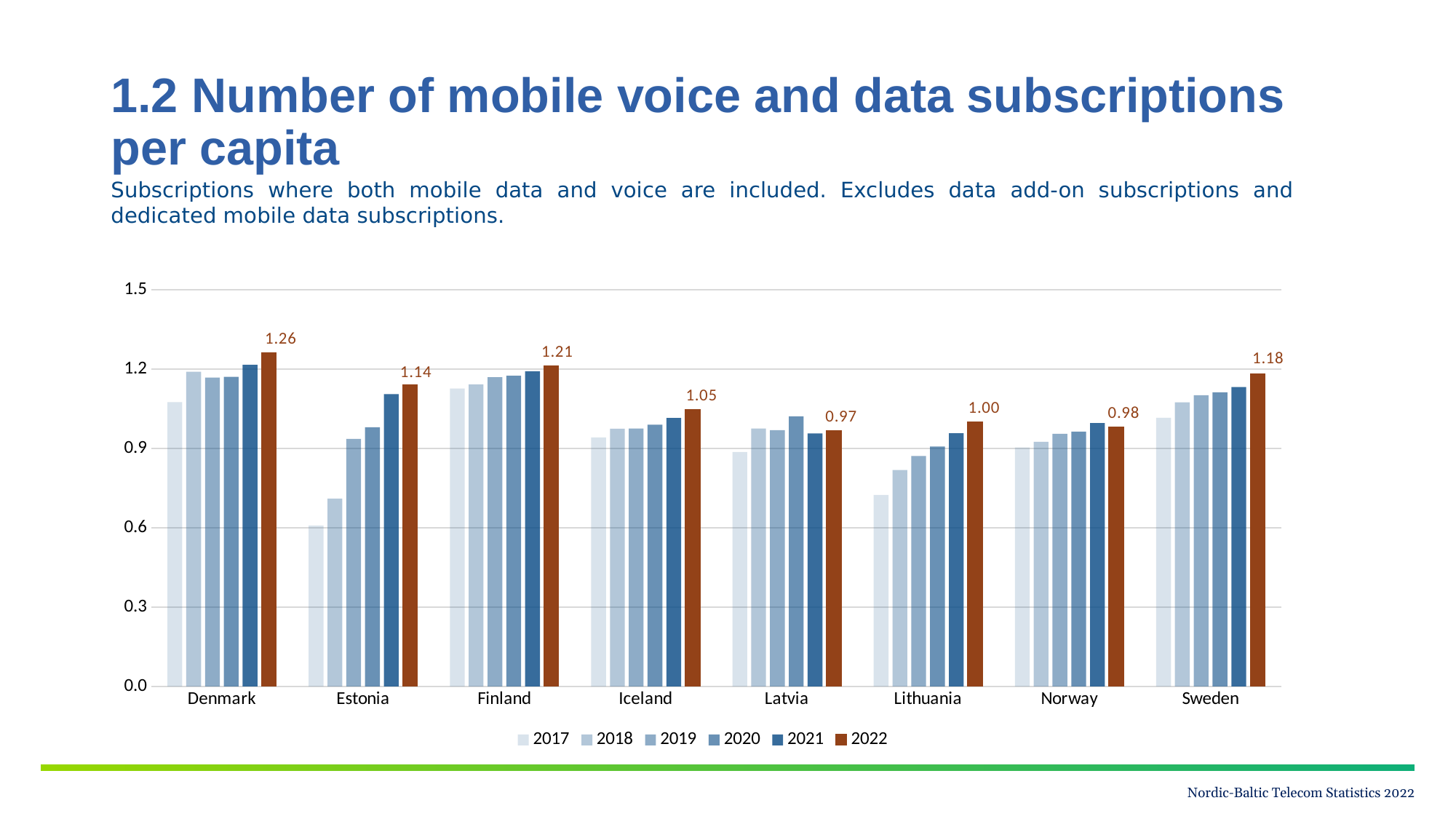

# 1.2 Number of mobile voice and data subscriptions per capita
Subscriptions where both mobile data and voice are included. Excludes data add-on subscriptions and dedicated mobile data subscriptions.

### Chart

| Category | 2017 | 2018 | 2019 | 2020 | 2021 | 2022 |
|---|---|---|---|---|---|---|
| Denmark | 1.0753075064113096 | 1.1902023068572416 | 1.1677153952616652 | 1.1703425214720093 | 1.2159434507158655 | 1.2606499553151085 |
| Estonia | 0.6083959456840233 | 0.710285170815658 | 0.9359664884843669 | 0.9802340932944782 | 1.1052758830932063 | 1.1411810959056552 |
| Finland | 1.1270450150127478 | 1.1417347735622796 | 1.1691689778567358 | 1.174601218368667 | 1.1913685796994038 | 1.2128248955757766 |
| Iceland | 0.9413115224565936 | 0.9748144911216249 | 0.9749158276898064 | 0.9897177812967745 | 1.0152877889051901 | 1.0470448062967108 |
| Latvia | 0.8865894429168224 | 0.9750162502708379 | 0.9692426644999803 | 1.0215384030301764 | 0.9564138638427045 | 0.9676007749303243 |
| Lithuania | 0.7241978268369017 | 0.8181282979216831 | 0.8710828928202027 | 0.9072189950208893 | 0.9576271971683514 | 1.0003762235131306 |
| Norway | 0.9039906409175019 | 0.924763850617771 | 0.9555563677963148 | 0.9635967143873309 | 0.9961416471922764 | 0.9815894070423253 |
| Sweden | 1.0159090909090909 | 1.0743696228367325 | 1.101155402788536 | 1.1122642836496772 | 1.1319061423650976 | 1.1827599315719444 |